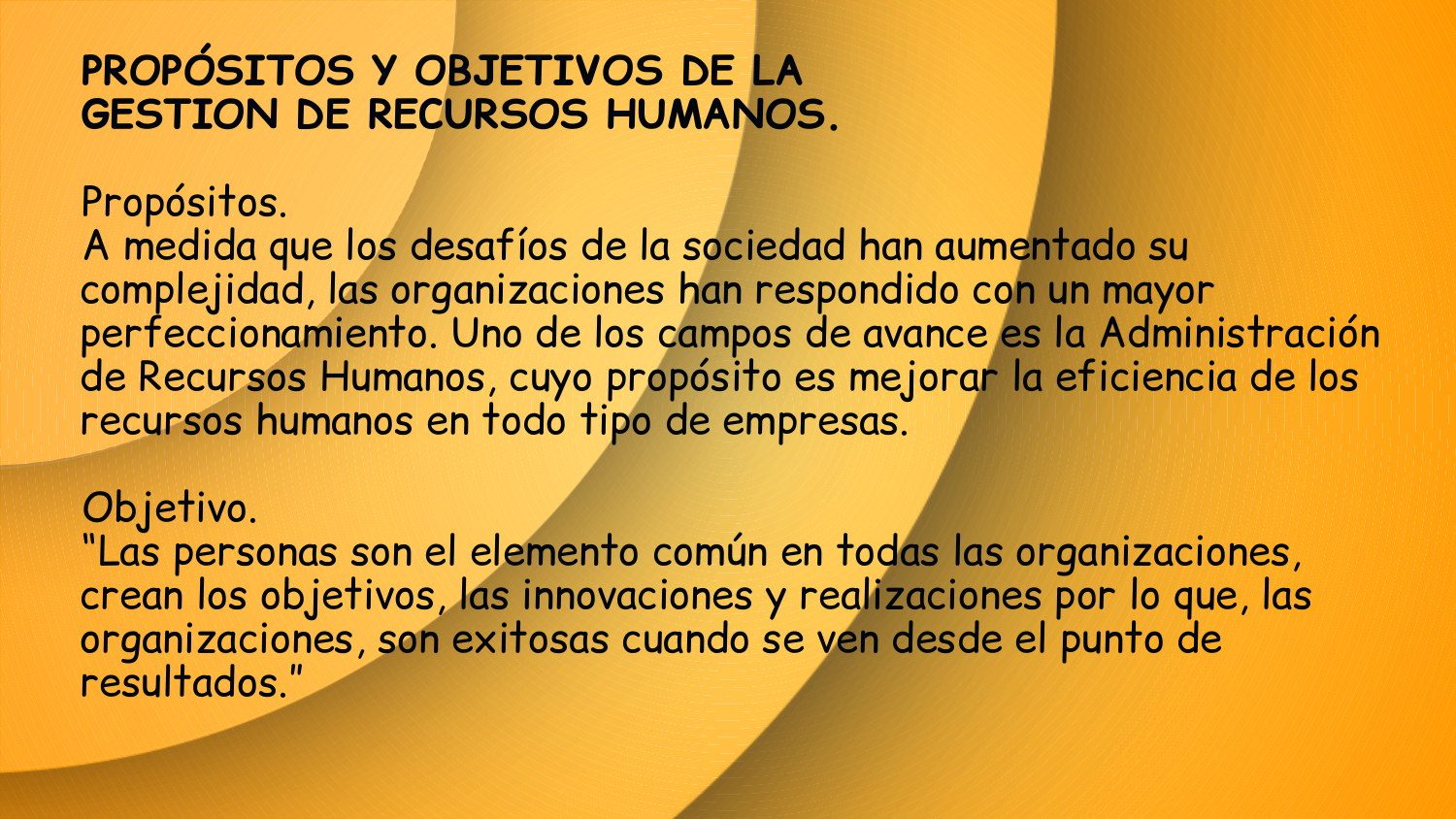

PROPÓSITOS Y OBJETIVOS DE LA
GESTION DE RECURSOS HUMANOS.

Propósitos.
A medida que los desafíos de la sociedad han aumentado su complejidad, las organizaciones han respondido con un mayor perfeccionamiento. Uno de los campos de avance es la Administración de Recursos Humanos, cuyo propósito es mejorar la eficiencia de los recursos humanos en todo tipo de empresas.

Objetivo.
“Las personas son el elemento común en todas las organizaciones, crean los objetivos, las innovaciones y realizaciones por lo que, las organizaciones, son exitosas cuando se ven desde el punto de resultados.”